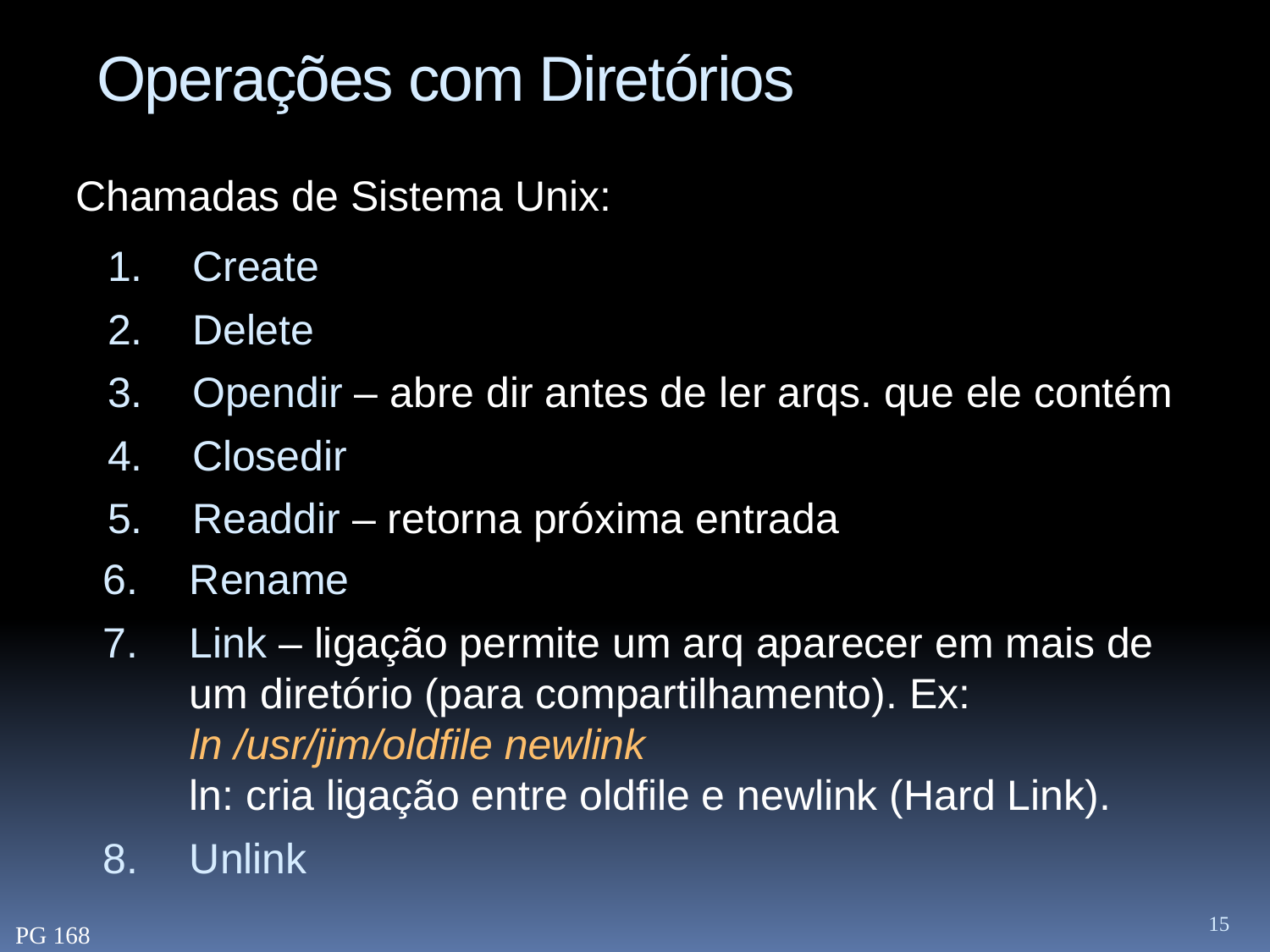

# Operações com Diretórios
Chamadas de Sistema Unix:
Create
Delete
Opendir – abre dir antes de ler arqs. que ele contém
Closedir
Readdir – retorna próxima entrada

Rename
Link – ligação permite um arq aparecer em mais de um diretório (para compartilhamento). Ex:
ln /usr/jim/oldfile newlink
ln: cria ligação entre oldfile e newlink (Hard Link).
Unlink
15
PG 168